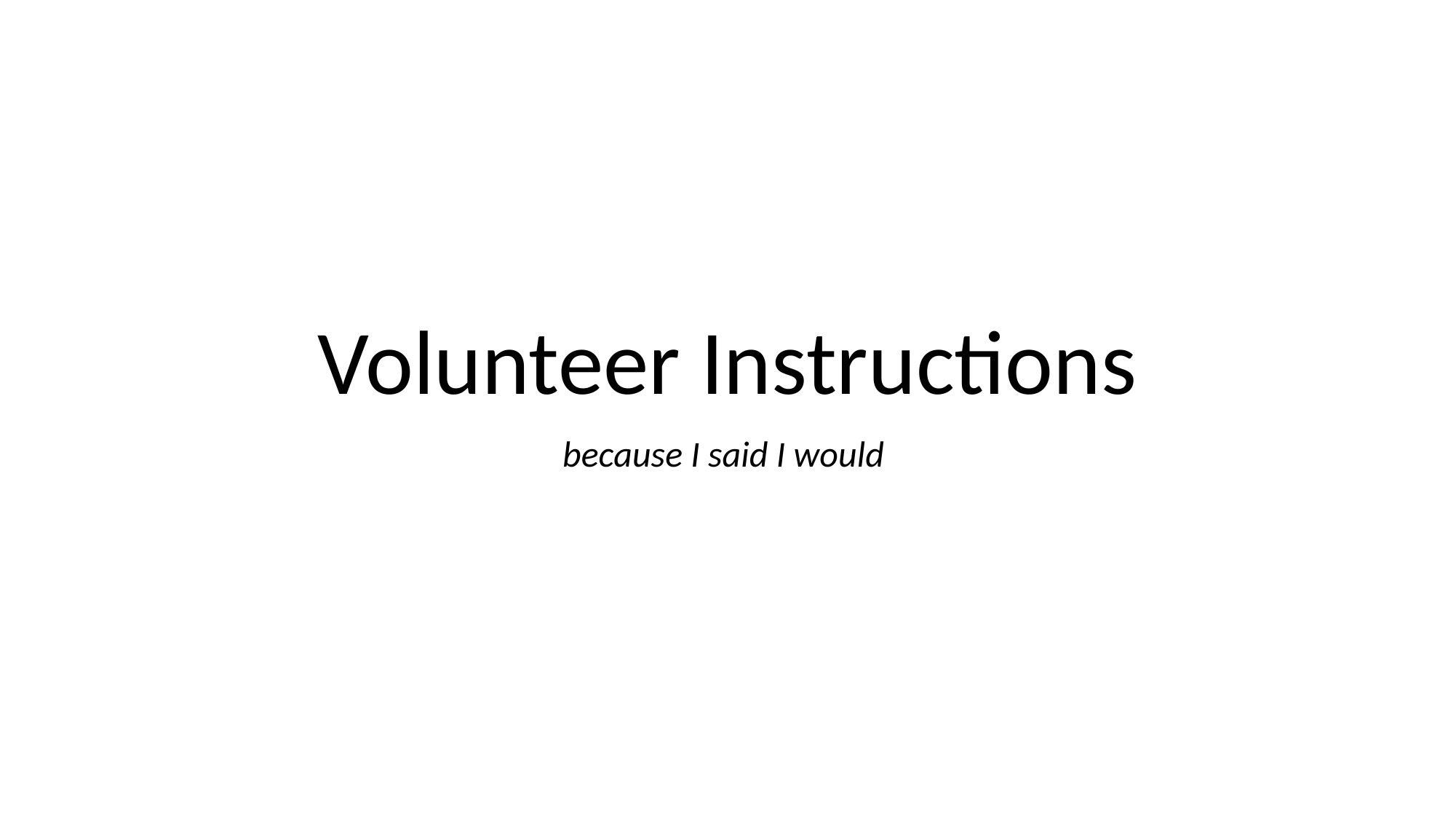

# Volunteer Instructions
because I said I would